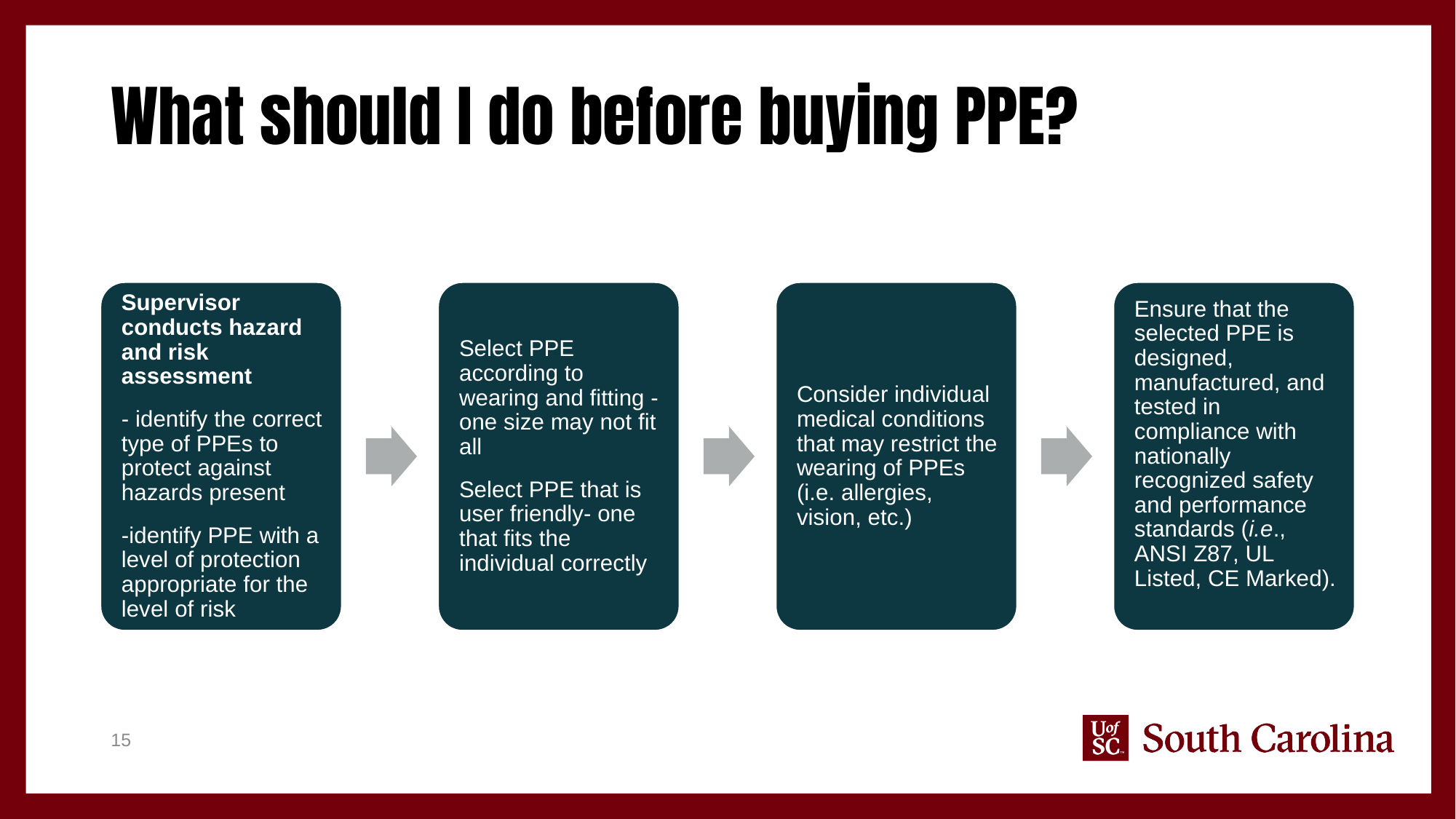

# What should I do before buying PPE?
Supervisor conducts hazard and risk assessment
- identify the correct type of PPEs to protect against hazards present
-identify PPE with a level of protection appropriate for the level of risk

Select PPE according to wearing and fitting - one size may not fit all
Select PPE that is user friendly- one that fits the individual correctly

Consider individual medical conditions that may restrict the wearing of PPEs (i.e. allergies, vision, etc.)

Ensure that the selected PPE is designed, manufactured, and tested in compliance with nationally recognized safety and performance standards (i.e., ANSI Z87, UL Listed, CE Marked).
15